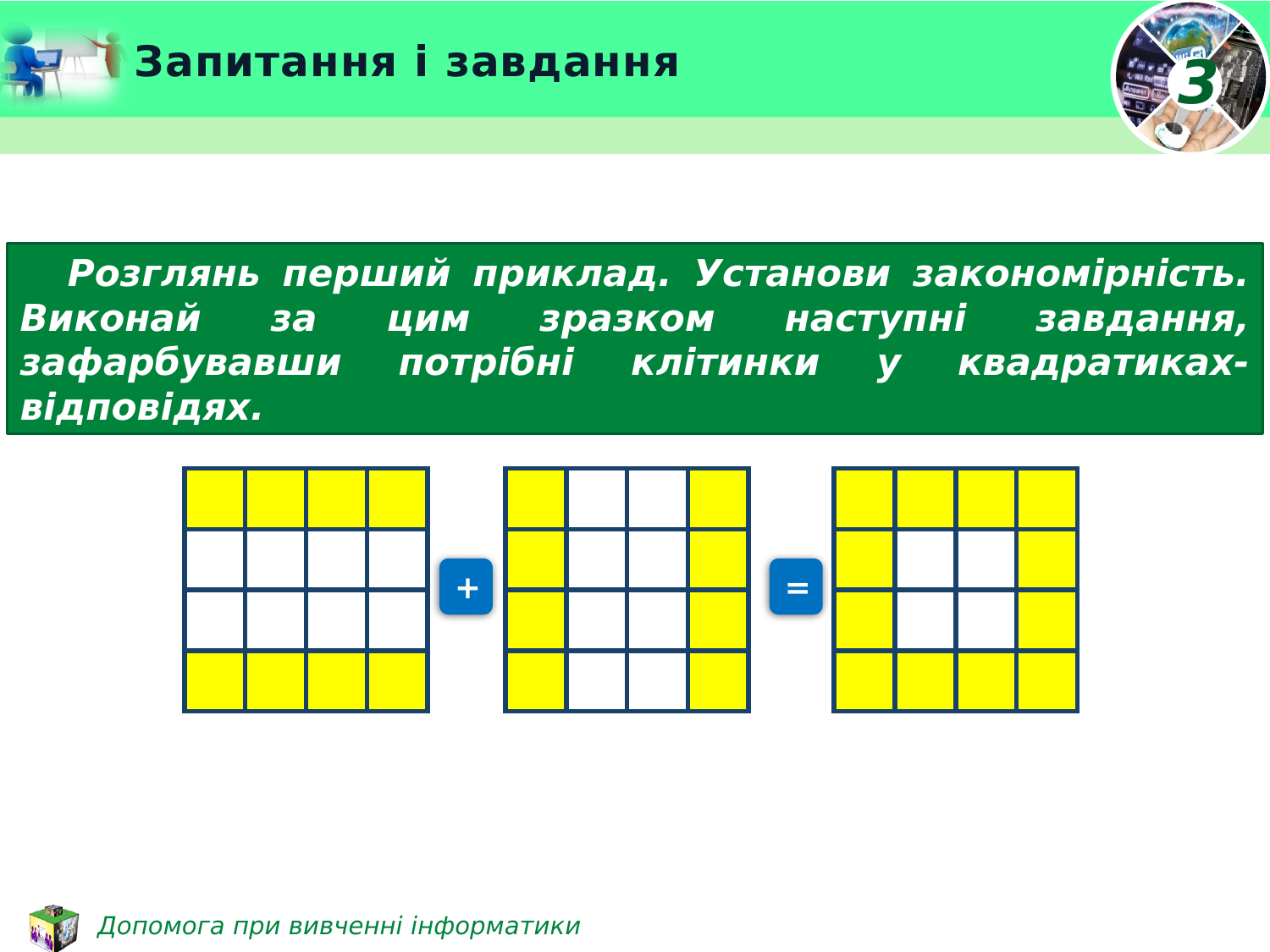

# Запитання і завдання
Розглянь перший приклад. Установи закономірність. Виконай за цим зразком наступні завдання, зафарбувавши потрібні клітинки у квадратиках-відповідях.
|  |  |  |  |
| --- | --- | --- | --- |
|  |  |  |  |
|  |  |  |  |
|  |  |  |  |
|  |  |  |  |
| --- | --- | --- | --- |
|  |  |  |  |
|  |  |  |  |
|  |  |  |  |
|  |  |  |  |
| --- | --- | --- | --- |
|  |  |  |  |
|  |  |  |  |
|  |  |  |  |
+
=